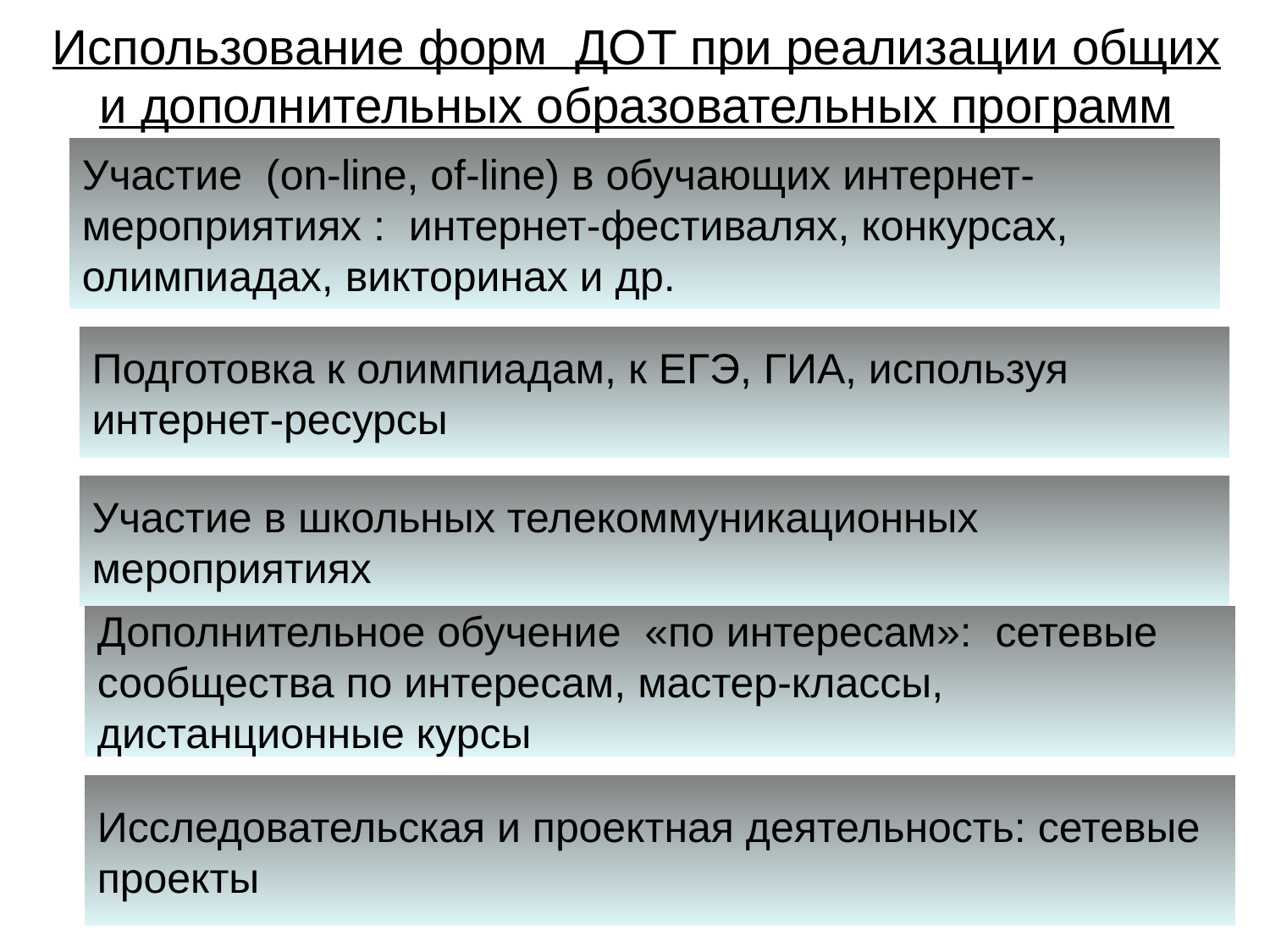

Использование форм  ДОТ при реализации общих и дополнительных образовательных программ
Участие  (on-line, of-line) в обучающих интернет-мероприятиях :  интернет-фестивалях, конкурсах, олимпиадах, викторинах и др.
Подготовка к олимпиадам, к ЕГЭ, ГИА, используя интернет-ресурсы
Участие в школьных телекоммуникационных мероприятиях
Дополнительное обучение  «по интересам»:  сетевые сообщества по интересам, мастер-классы, дистанционные курсы
Исследовательская и проектная деятельность: сетевые проекты